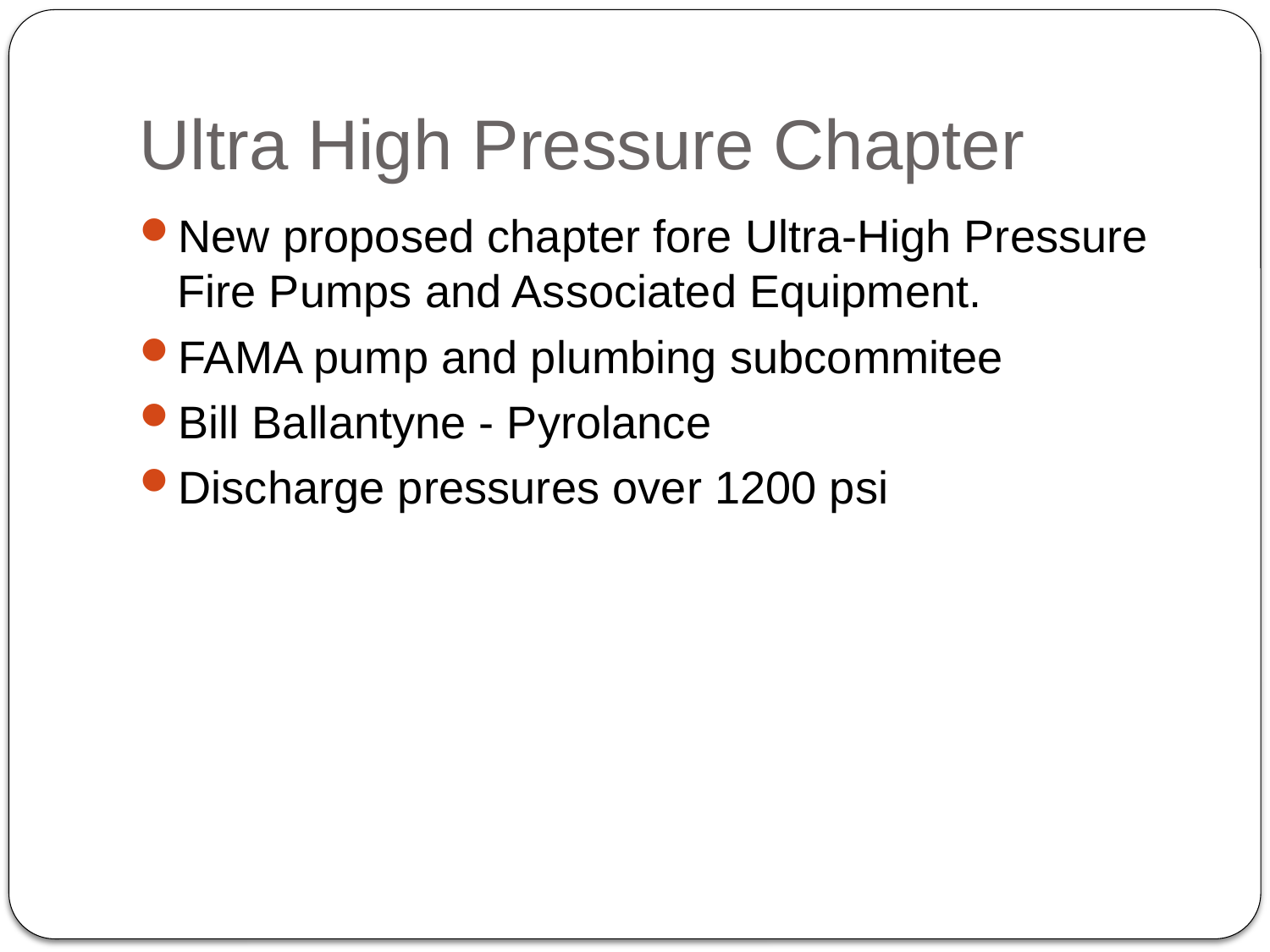

# Ultra High Pressure Chapter
New proposed chapter fore Ultra-High Pressure Fire Pumps and Associated Equipment.
FAMA pump and plumbing subcommitee
Bill Ballantyne - Pyrolance
Discharge pressures over 1200 psi